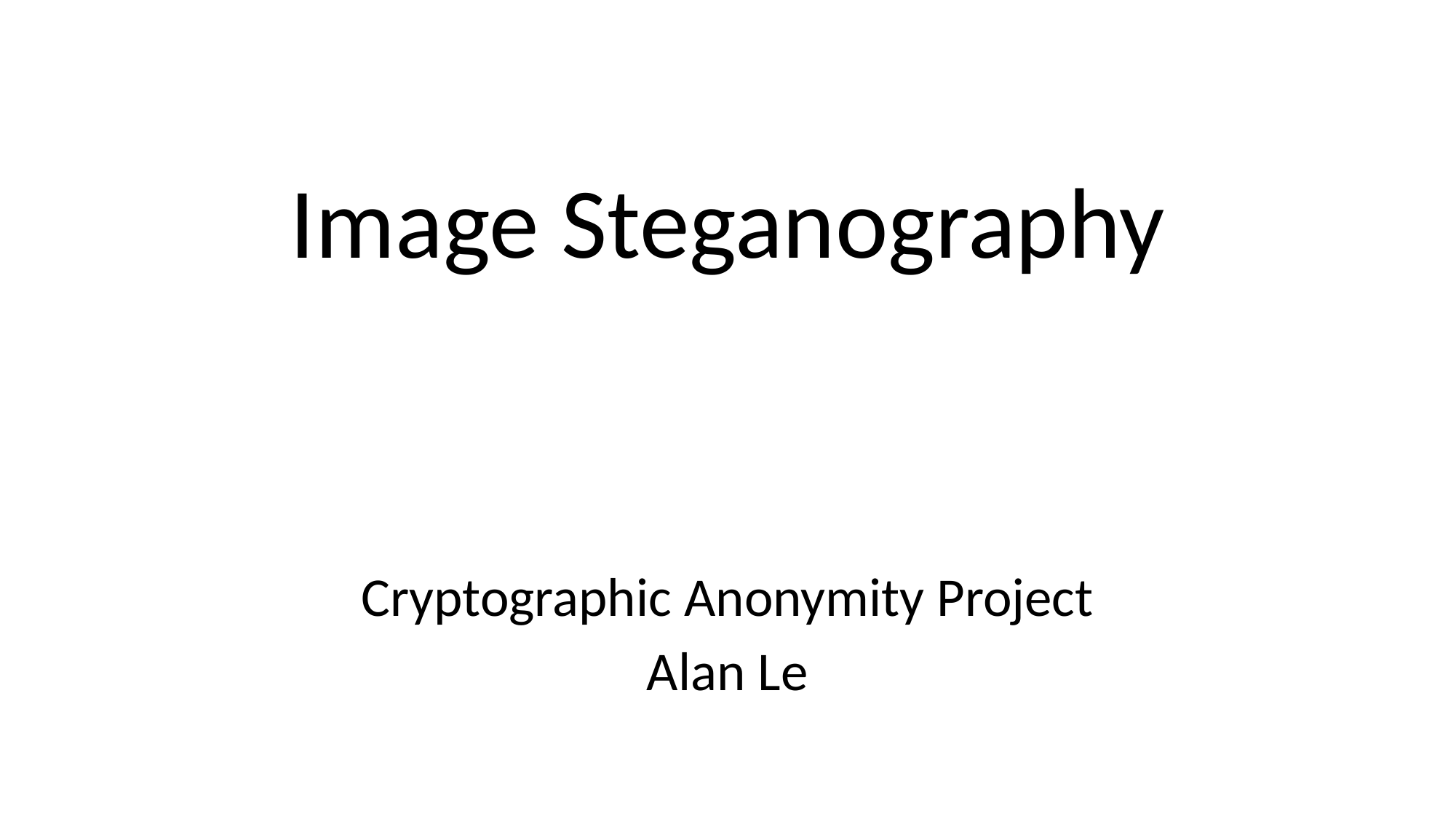

# Image Steganography
Cryptographic Anonymity Project
Alan Le